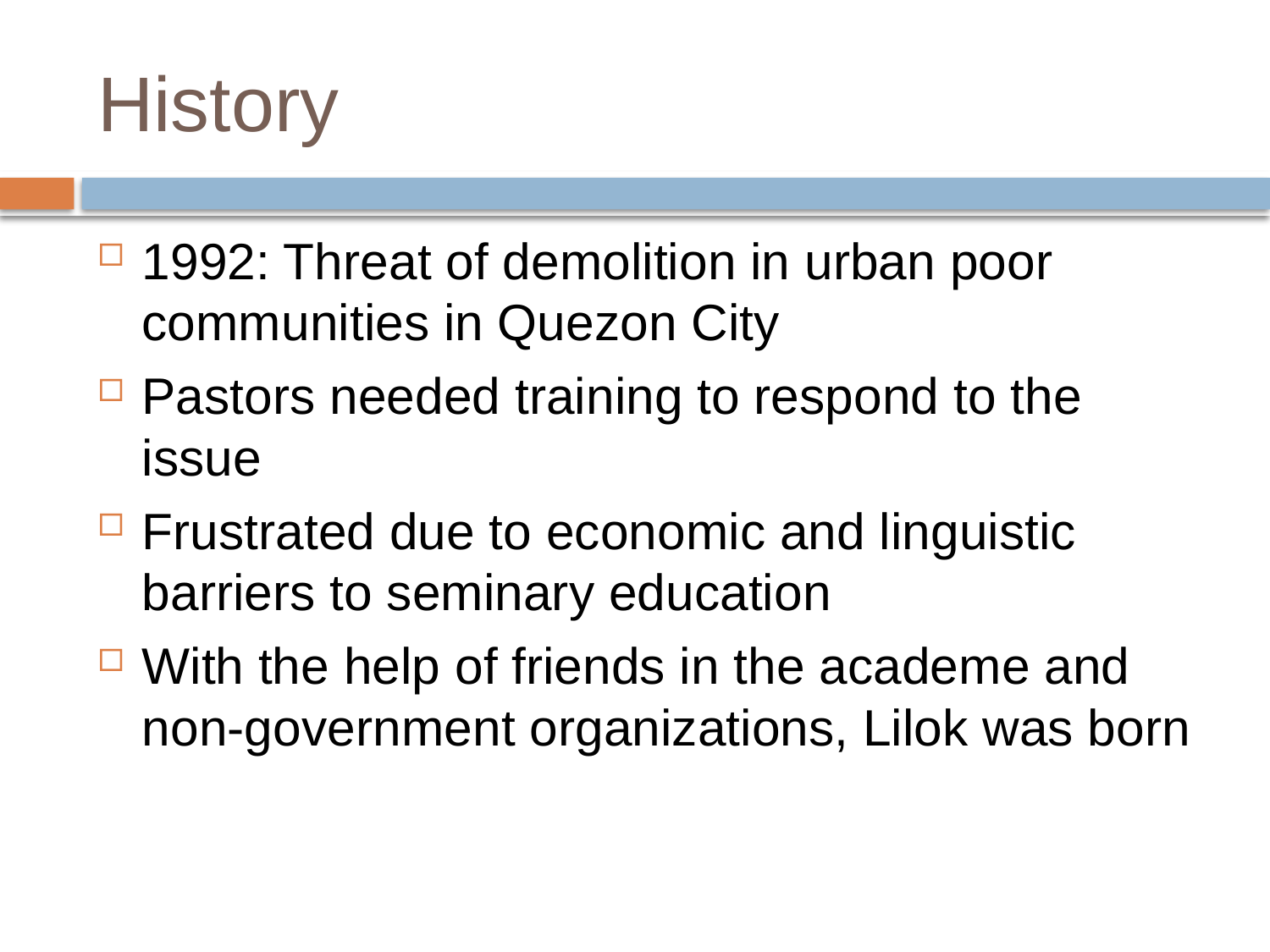

# History
1992: Threat of demolition in urban poor communities in Quezon City
Pastors needed training to respond to the issue
Frustrated due to economic and linguistic barriers to seminary education
With the help of friends in the academe and non-government organizations, Lilok was born